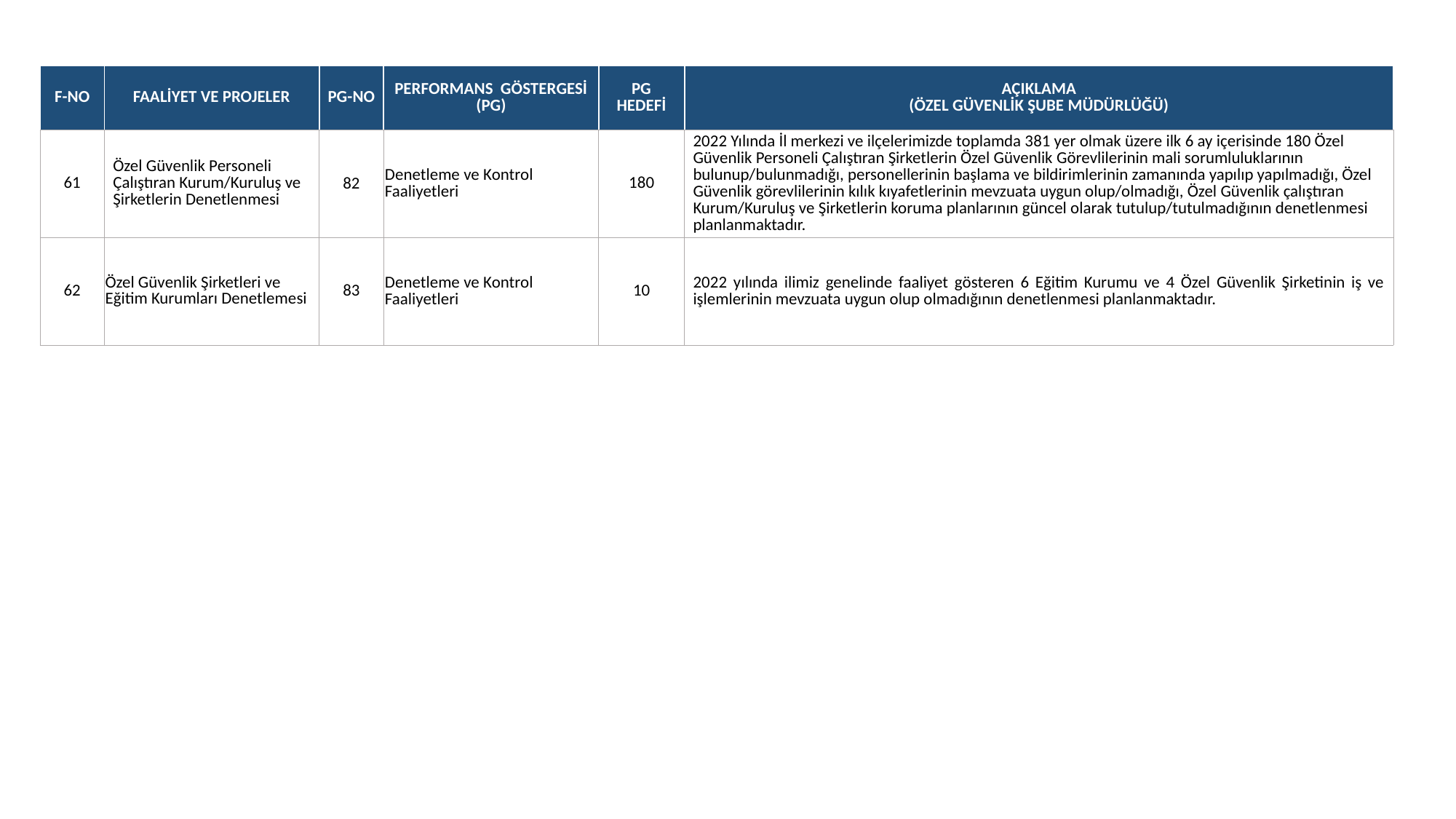

| F-NO | FAALİYET VE PROJELER | PG-NO | PERFORMANS GÖSTERGESİ (PG) | PG HEDEFİ | AÇIKLAMA (ÖZEL GÜVENLİK ŞUBE MÜDÜRLÜĞÜ) |
| --- | --- | --- | --- | --- | --- |
| 61 | Özel Güvenlik Personeli Çalıştıran Kurum/Kuruluş ve Şirketlerin Denetlenmesi | 82 | Denetleme ve Kontrol Faaliyetleri | 180 | 2022 Yılında İl merkezi ve ilçelerimizde toplamda 381 yer olmak üzere ilk 6 ay içerisinde 180 Özel Güvenlik Personeli Çalıştıran Şirketlerin Özel Güvenlik Görevlilerinin mali sorumluluklarının bulunup/bulunmadığı, personellerinin başlama ve bildirimlerinin zamanında yapılıp yapılmadığı, Özel Güvenlik görevlilerinin kılık kıyafetlerinin mevzuata uygun olup/olmadığı, Özel Güvenlik çalıştıran Kurum/Kuruluş ve Şirketlerin koruma planlarının güncel olarak tutulup/tutulmadığının denetlenmesi planlanmaktadır. |
| 62 | Özel Güvenlik Şirketleri ve Eğitim Kurumları Denetlemesi | 83 | Denetleme ve Kontrol Faaliyetleri | 10 | 2022 yılında ilimiz genelinde faaliyet gösteren 6 Eğitim Kurumu ve 4 Özel Güvenlik Şirketinin iş ve işlemlerinin mevzuata uygun olup olmadığının denetlenmesi planlanmaktadır. |